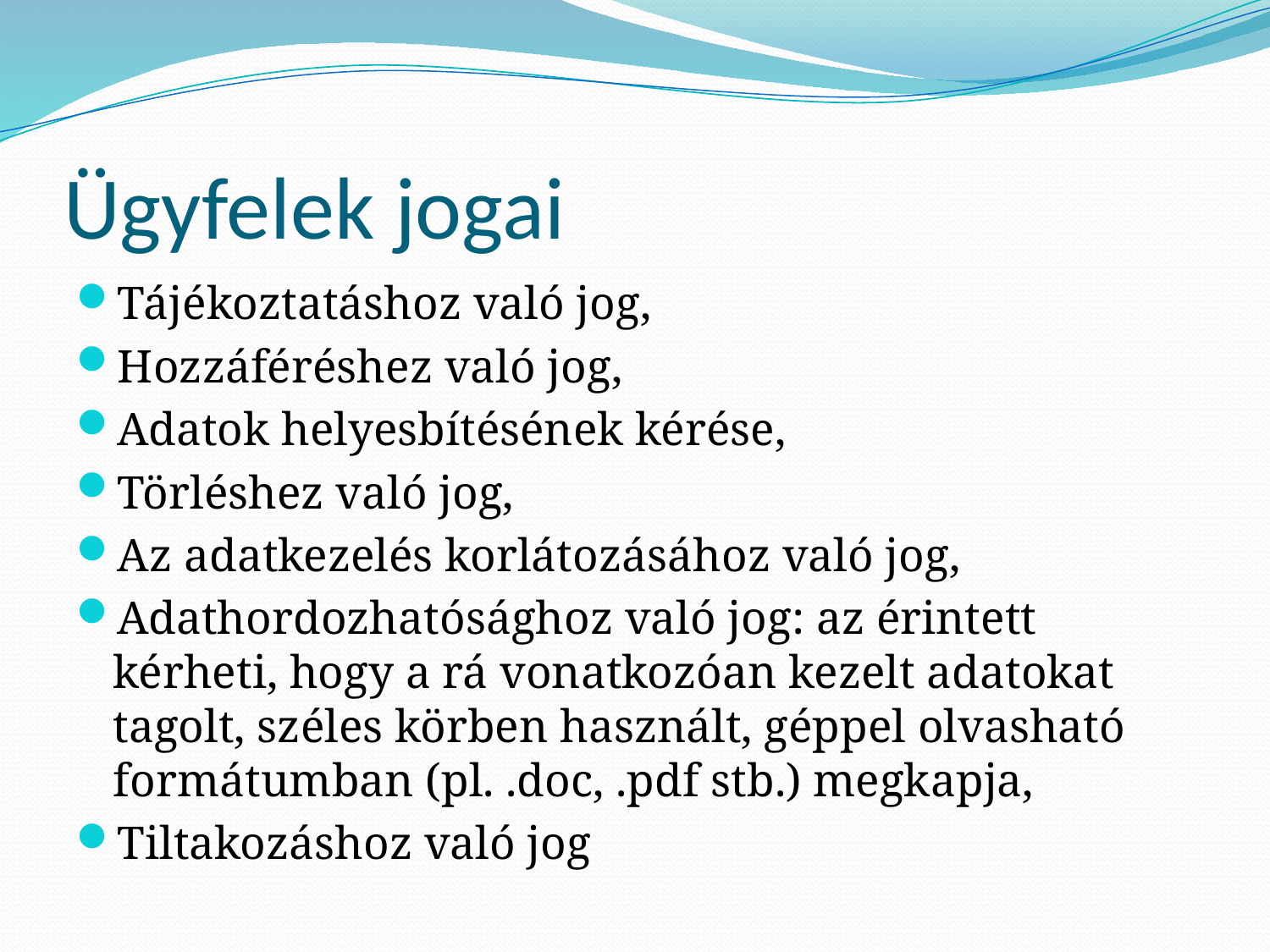

# Ügyfelek jogai
Tájékoztatáshoz való jog,
Hozzáféréshez való jog,
Adatok helyesbítésének kérése,
Törléshez való jog,
Az adatkezelés korlátozásához való jog,
Adathordozhatósághoz való jog: az érintett kérheti, hogy a rá vonatkozóan kezelt adatokat tagolt, széles körben használt, géppel olvasható formátumban (pl. .doc, .pdf stb.) megkapja,
Tiltakozáshoz való jog